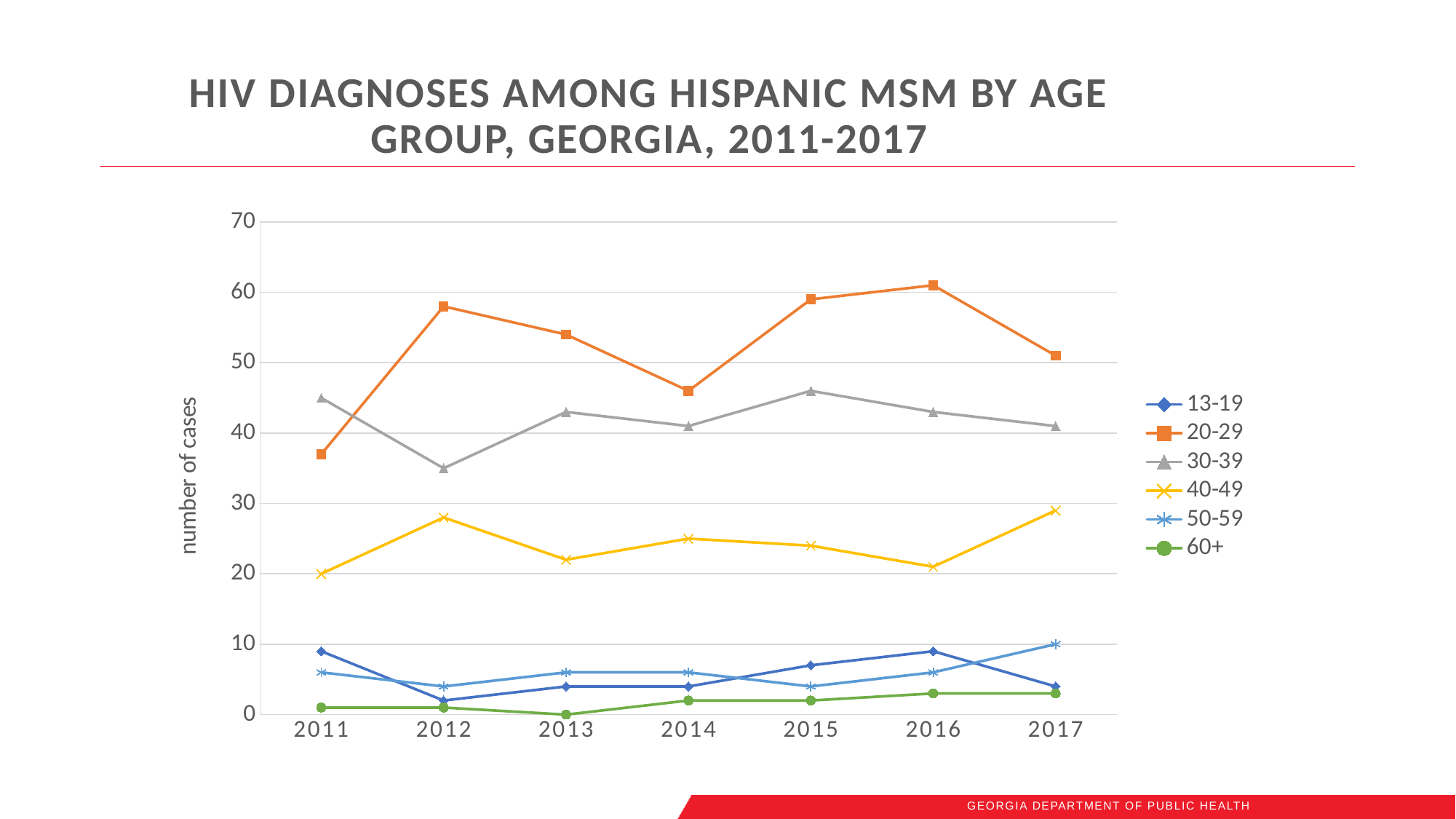

# HIV Diagnoses among hispanic MSM BY AGE GROUP, georgia, 2011-2017

### Chart

| Category | 13-19 | 20-29 | 30-39 | 40-49 | 50-59 | 60+ |
|---|---|---|---|---|---|---|
| 2011 | 9.0 | 37.0 | 45.0 | 20.0 | 6.0 | 1.0 |
| 2012 | 2.0 | 58.0 | 35.0 | 28.0 | 4.0 | 1.0 |
| 2013 | 4.0 | 54.0 | 43.0 | 22.0 | 6.0 | 0.0 |
| 2014 | 4.0 | 46.0 | 41.0 | 25.0 | 6.0 | 2.0 |
| 2015 | 7.0 | 59.0 | 46.0 | 24.0 | 4.0 | 2.0 |
| 2016 | 9.0 | 61.0 | 43.0 | 21.0 | 6.0 | 3.0 |
| 2017 | 4.0 | 51.0 | 41.0 | 29.0 | 10.0 | 3.0 |